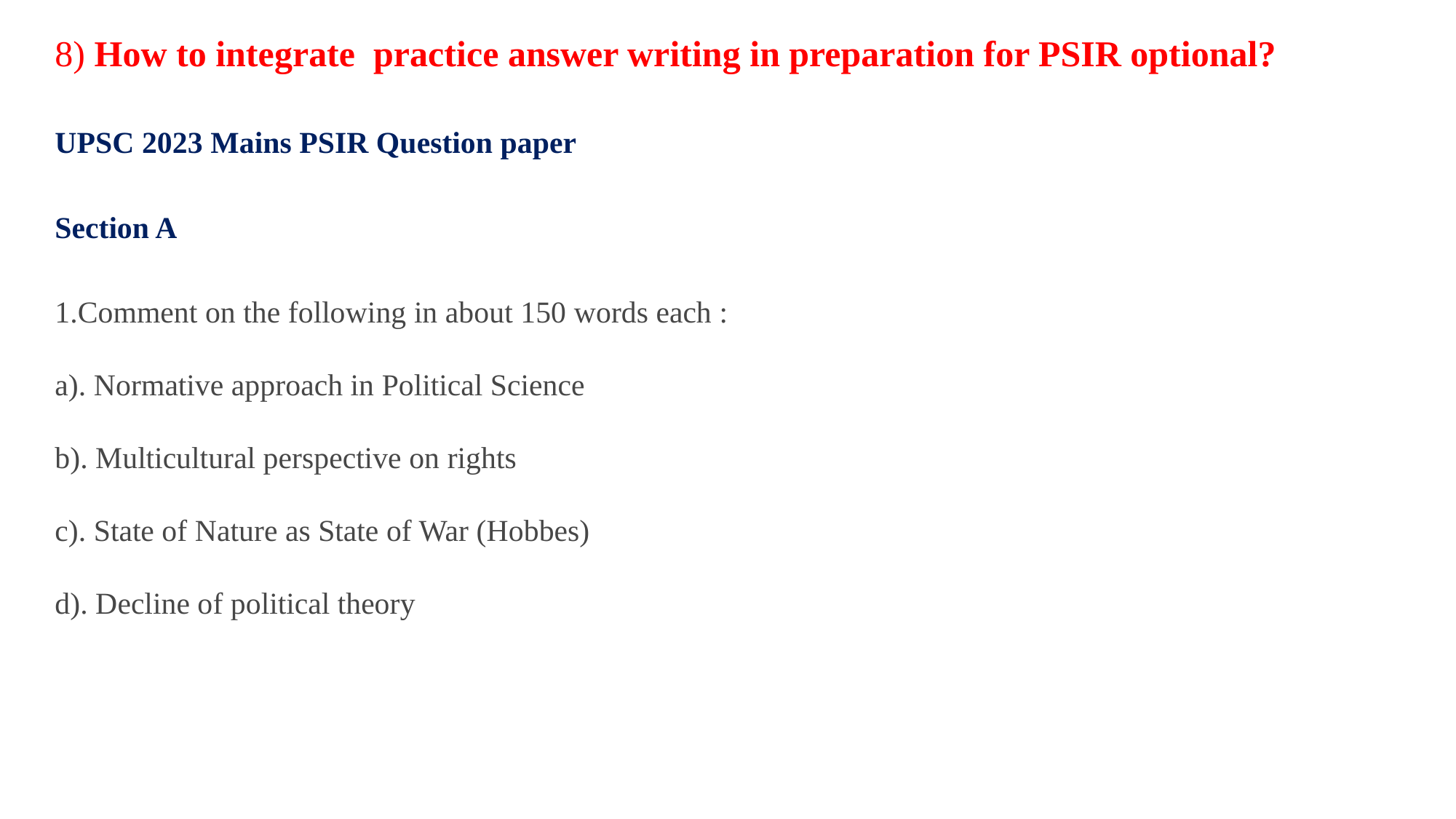

8) How to integrate  practice answer writing in preparation for PSIR optional?
UPSC 2023 Mains PSIR Question paper
Section A
Comment on the following in about 150 words each :
a). Normative approach in Political Science
b). Multicultural perspective on rights
c). State of Nature as State of War (Hobbes)
d). Decline of political theory